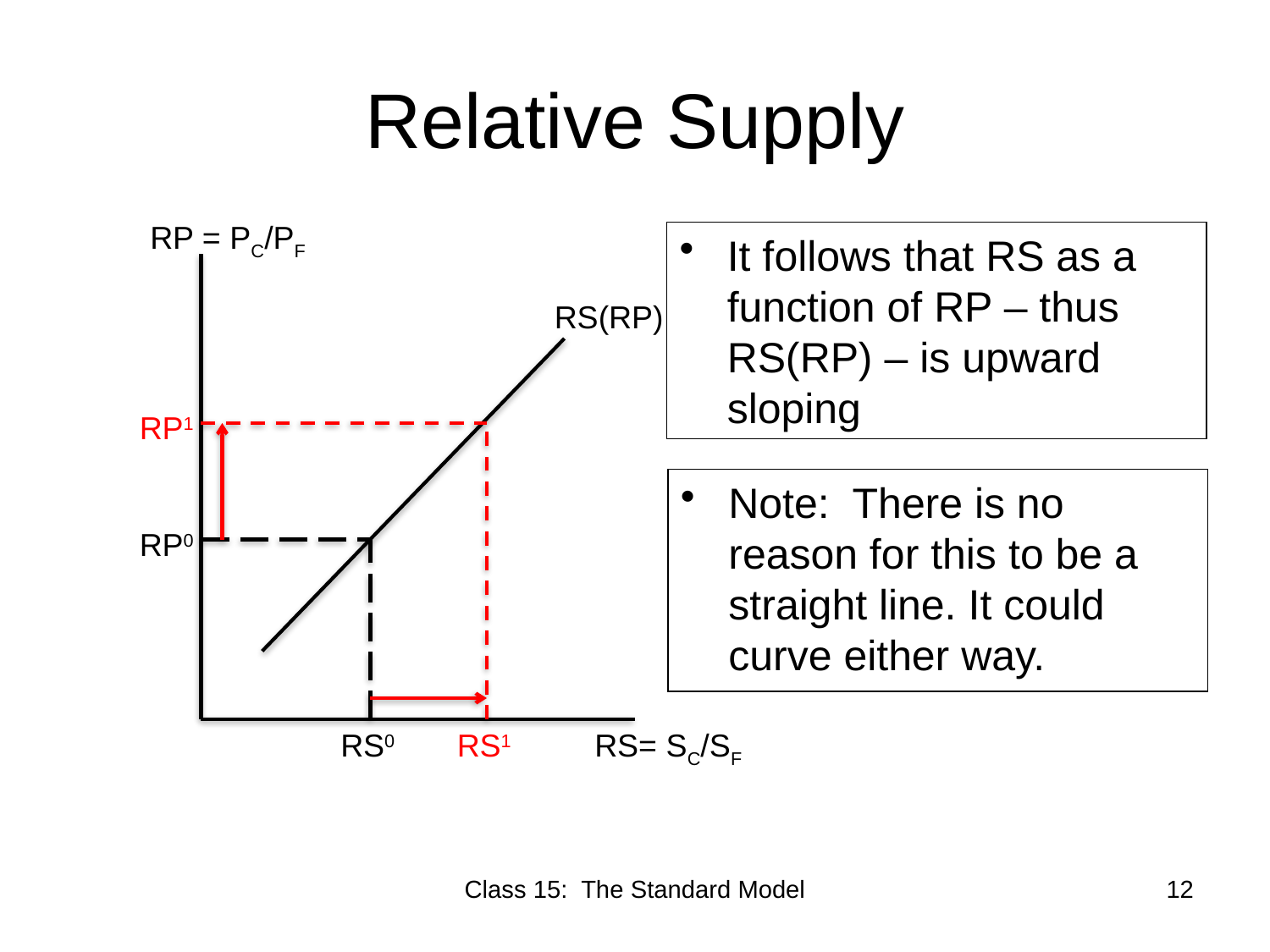

# Relative Supply
RP = PC/PF
It follows that RS as a function of RP – thus RS(RP) – is upward sloping

RS(RP)
RP1
Note:  There is no reason for this to be a straight line. It could curve either way.

RP0
RS0
RS1
RS= SC/SF
Class 15:  The Standard Model
12